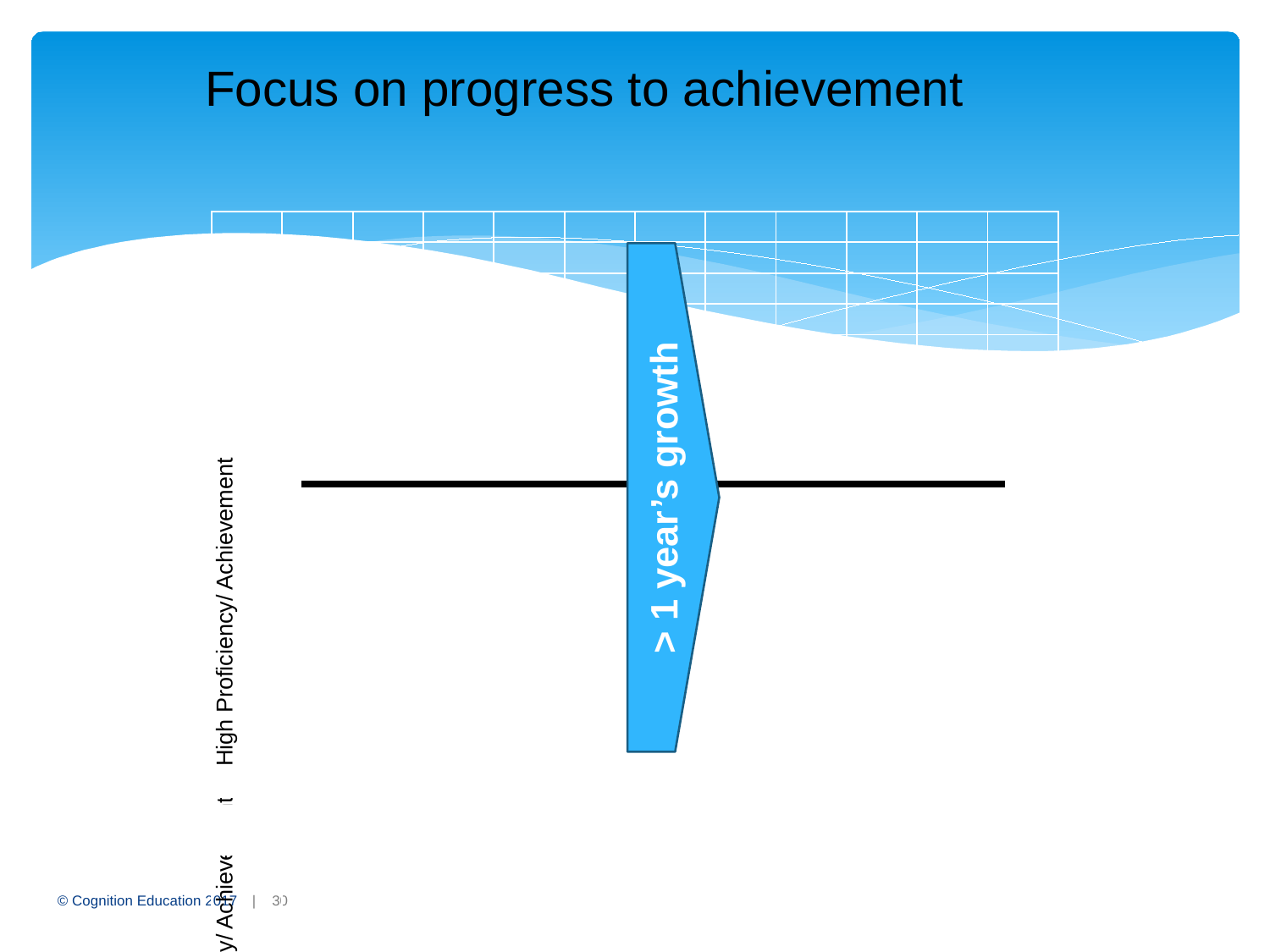

# Focus on progress to achievement
| High Proficiency/ Achievement |  |  |  |  |  |  |  |  |  |  |  |
| --- | --- | --- | --- | --- | --- | --- | --- | --- | --- | --- | --- |
|  |  |  |  |  |  |  |  |  |  |  |  |
|  |  |  |  |  |  |  |  |  |  |  |  |
|  |  |  |  |  |  |  |  |  |  |  |  |
|  |  |  |  |  |  |  |  |  |  |  |  |
|  |  |  |  |  |  |  |  |  |  |  |  |
|  |  |  |  |  |  |  |  |  |  |  |  |
|  |  |  |  |  |  |  |  |  |  |  |  |
|  |  |  |  |  |  |  |  |  |  |  |  |
|  |  |  |  |  |  |  |  |  |  |  |  |
| Low Proficiency/ Achievement |  |  |  |  |  |  |  |  |  |  |  |
|  |  |  |  |  |  |  |  |  |  |  |  |
|  |  |  |  |  |  |  |  |  |  |  |  |
|  |  |  |  |  |  |  |  |  |  |  |  |
|  |  |  |  |  |  |  |  |  |  |  |  |
|  |  |  |  |  |  |  |  |  |  |  |  |
|  |  |  |  |  |  |  |  |  |  |  |  |
|  | Low Progress/ Growth |  |  |  |  | High Progress/ Growth |  |  |  |  |  |
> 1 year’s growth